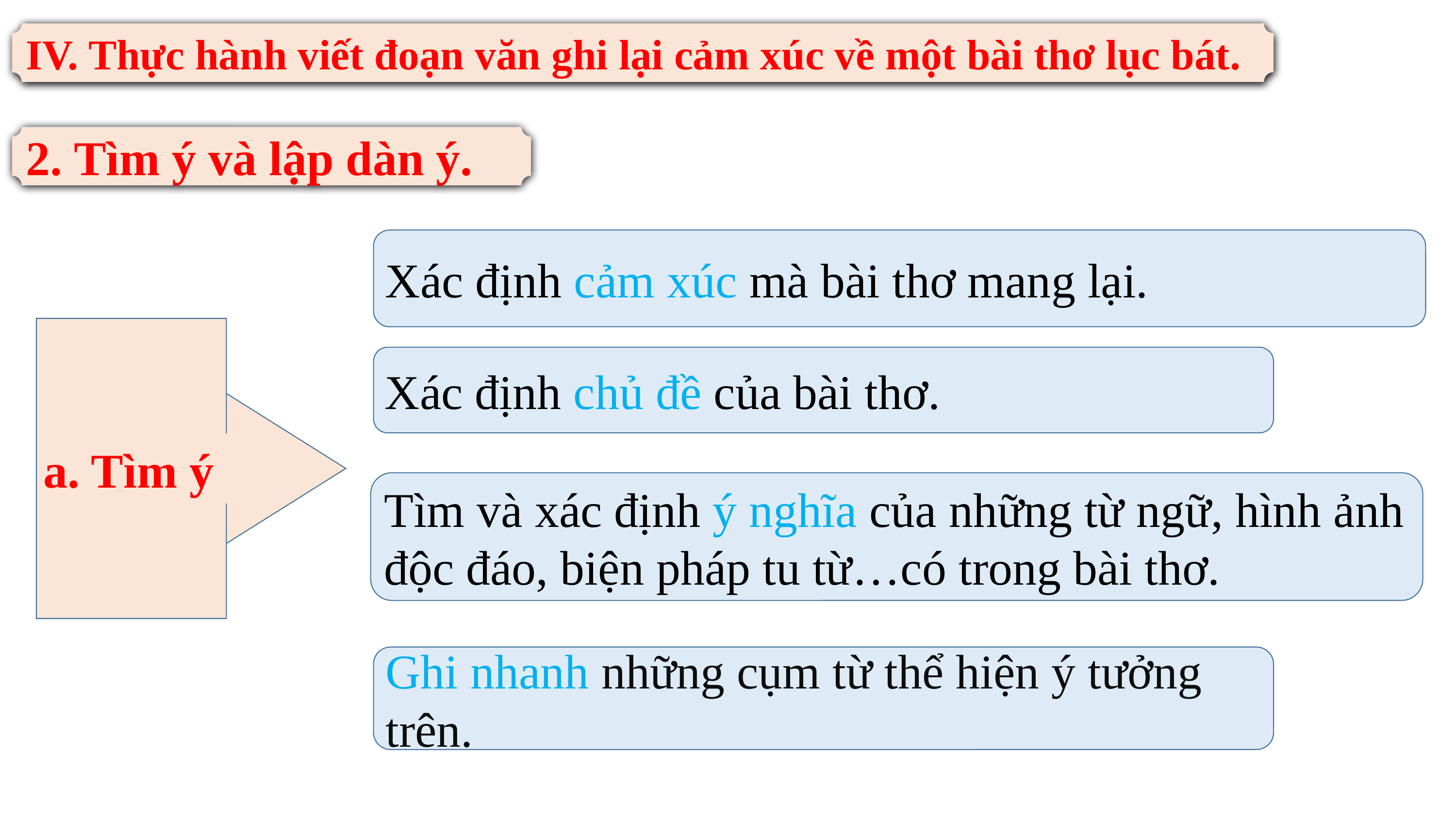

IV. Thực hành viết đoạn văn ghi lại cảm xúc về một bài thơ lục bát.
2. Tìm ý và lập dàn ý.
Xác định cảm xúc mà bài thơ mang lại.
a. Tìm ý
Xác định chủ đề của bài thơ.
Tìm và xác định ý nghĩa của những từ ngữ, hình ảnh độc đáo, biện pháp tu từ…có trong bài thơ.
Ghi nhanh những cụm từ thể hiện ý tưởng trên.